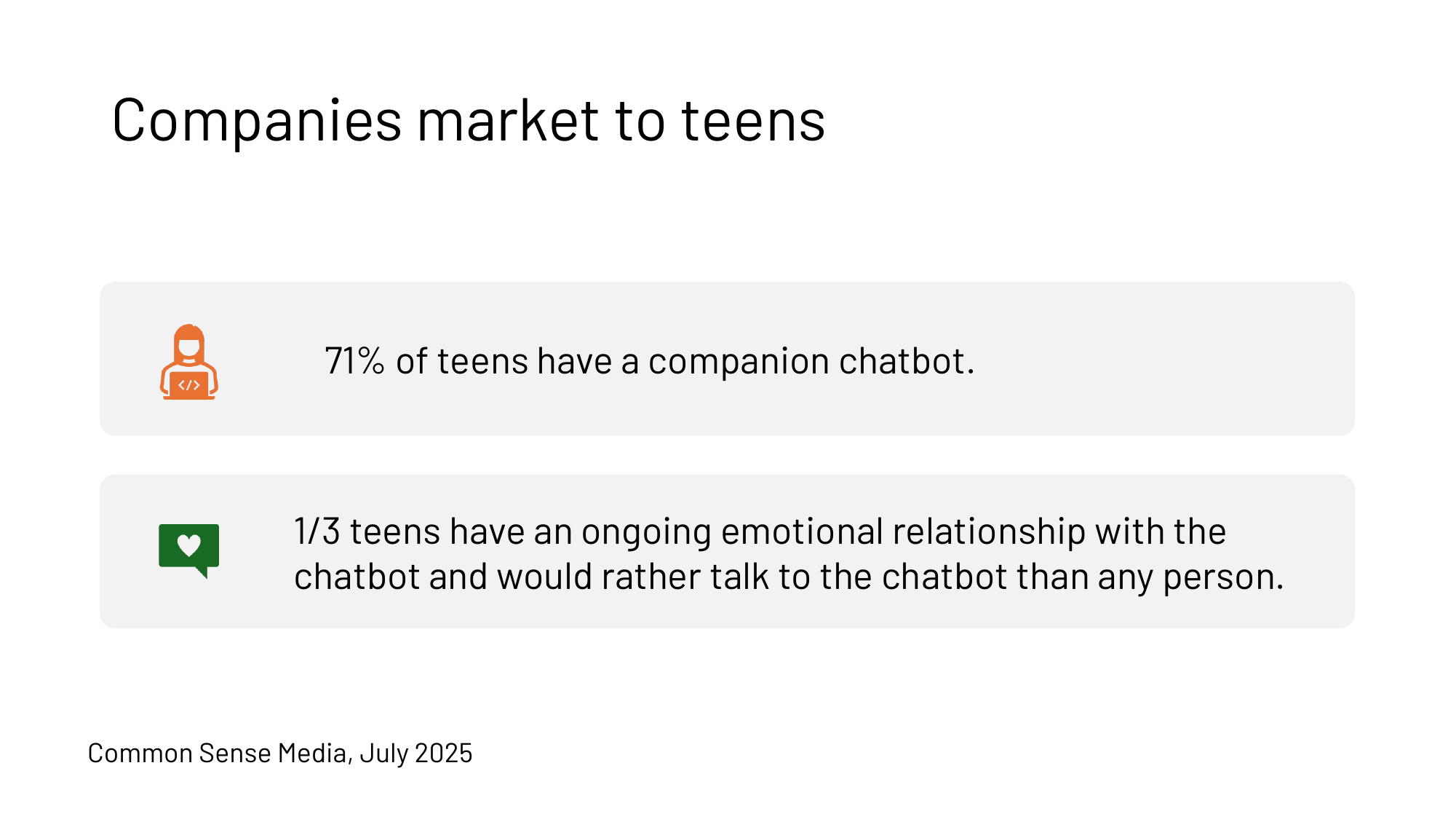

# Companies market to teens
    71% of teens have a companion chatbot.
1/3 teens have an ongoing emotional relationship with the chatbot and would rather talk to the chatbot than any person.
Common Sense Media, July 2025